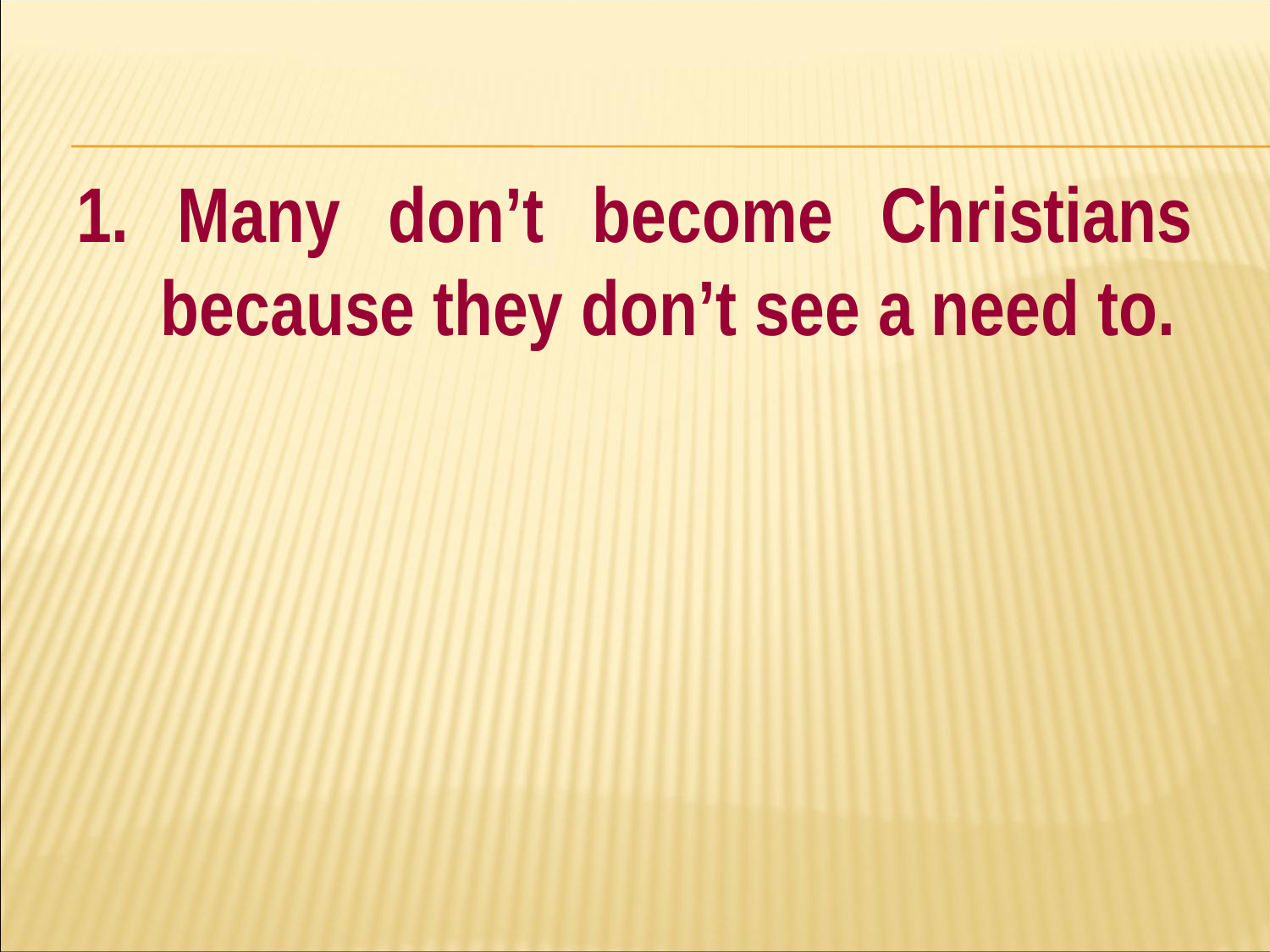

#
1. Many don’t become Christians because they don’t see a need to.